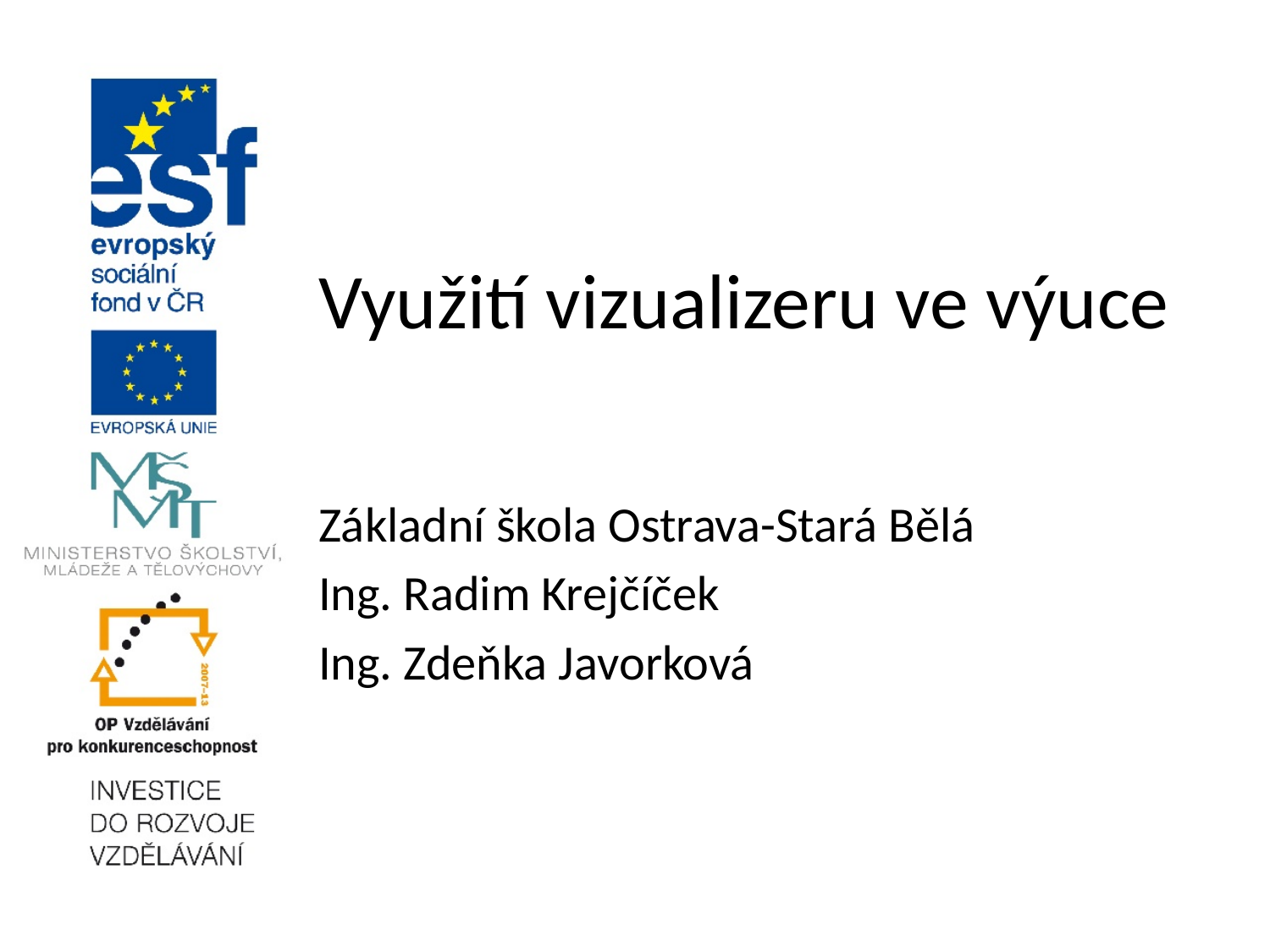

# Využití vizualizeru ve výuce
Základní škola Ostrava-Stará Bělá
Ing. Radim Krejčíček
Ing. Zdeňka Javorková